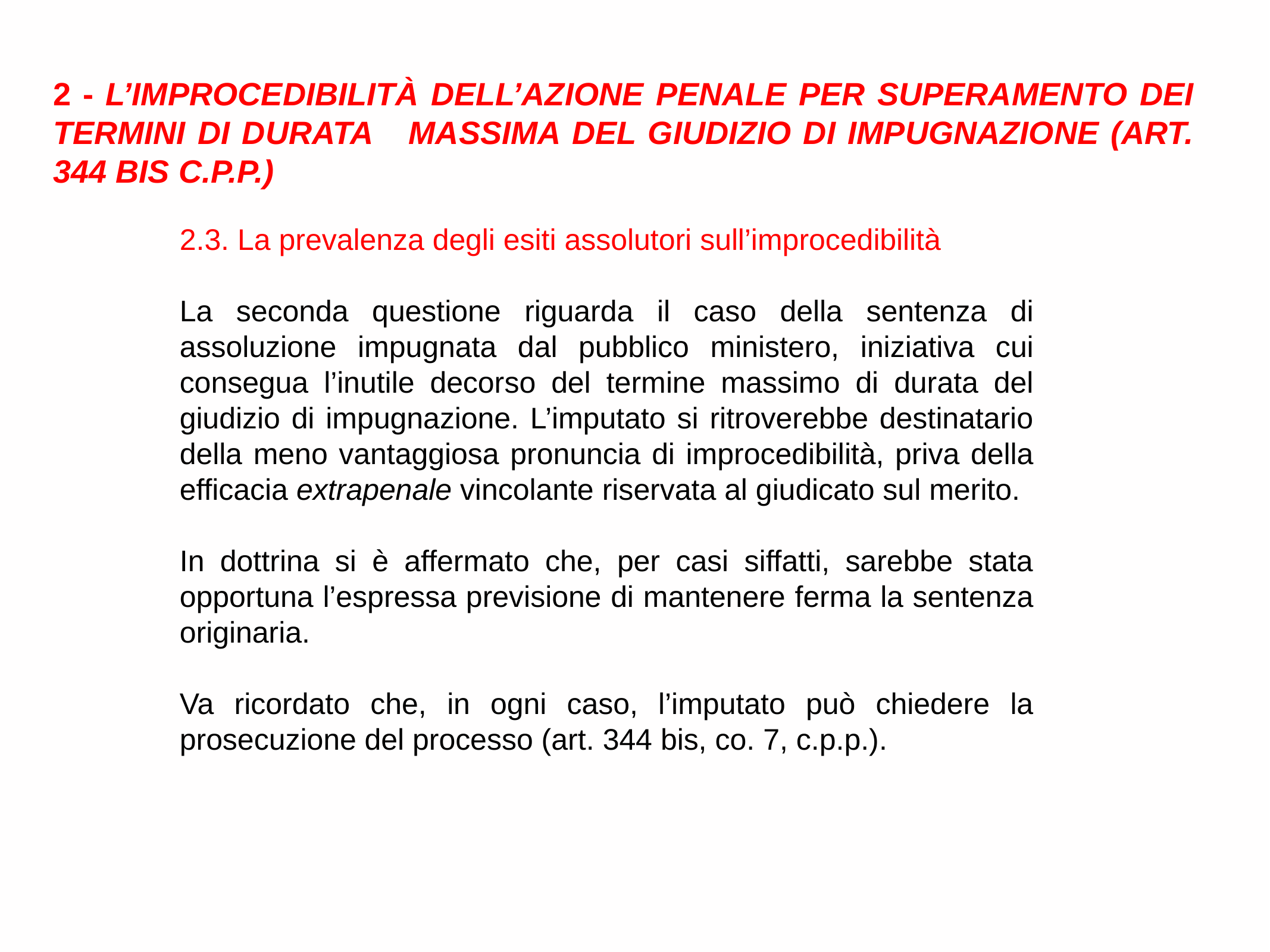

2 - L’improcedibilità dell’azione penale per superamento dei termini di durata   massima del giudizio di impugnazione (art. 344 bis c.p.p.)

2.3. La prevalenza degli esiti assolutori sull’improcedibilità

La seconda questione riguarda il caso della sentenza di assoluzione impugnata dal pubblico ministero, iniziativa cui consegua l’inutile decorso del termine massimo di durata del giudizio di impugnazione. L’imputato si ritroverebbe destinatario della meno vantaggiosa pronuncia di improcedibilità, priva della efficacia extrapenale vincolante riservata al giudicato sul merito.

In dottrina si è affermato che, per casi siffatti, sarebbe stata opportuna l’espressa previsione di mantenere ferma la sentenza originaria.

Va ricordato che, in ogni caso, l’imputato può chiedere la prosecuzione del processo (art. 344 bis, co. 7, c.p.p.).

.